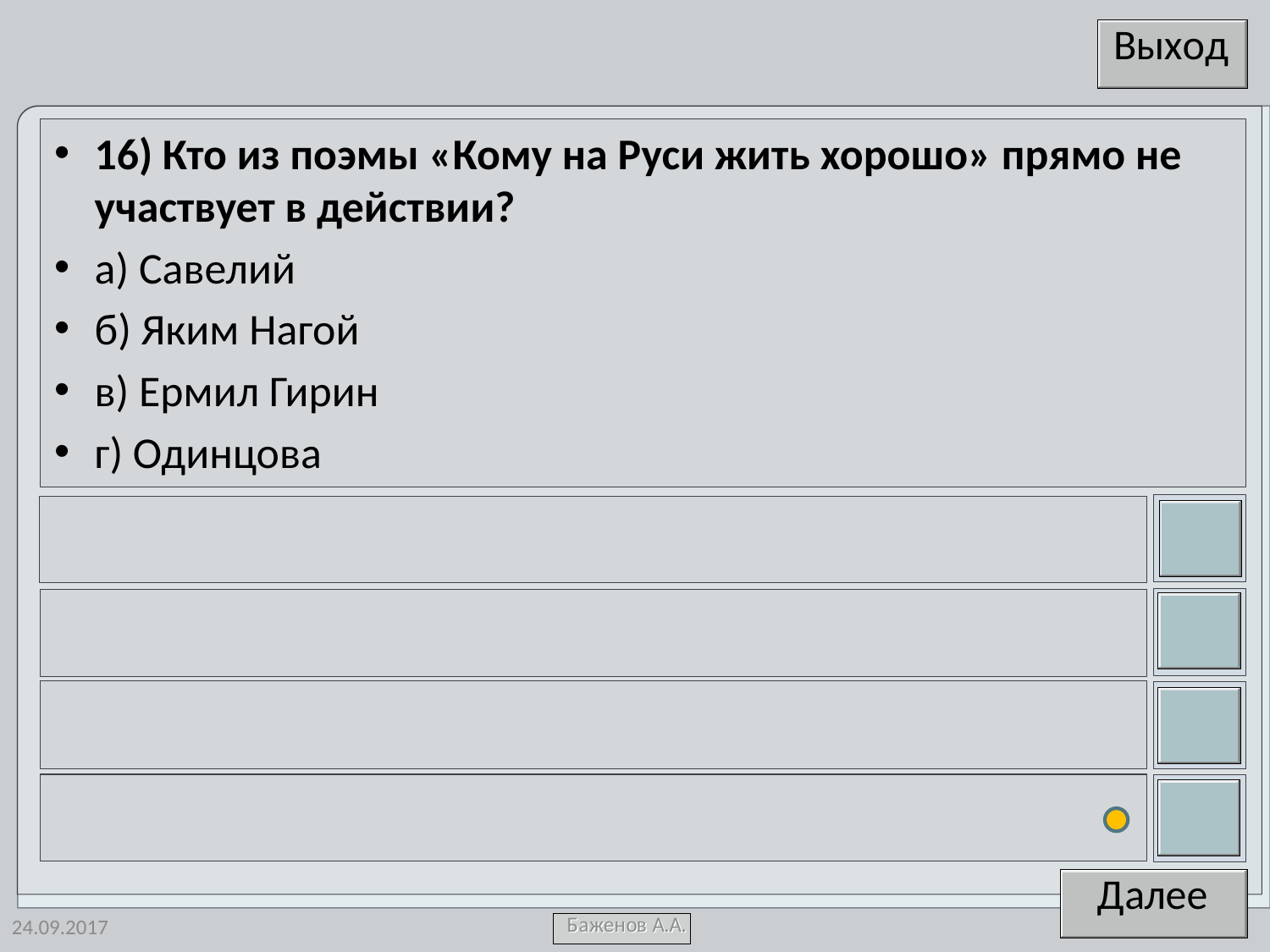

16) Кто из поэмы «Кому на Руси жить хорошо» прямо не участвует в действии?
а) Савелий
б) Яким Нагой
в) Ермил Гирин
г) Одинцова

24.09.2017